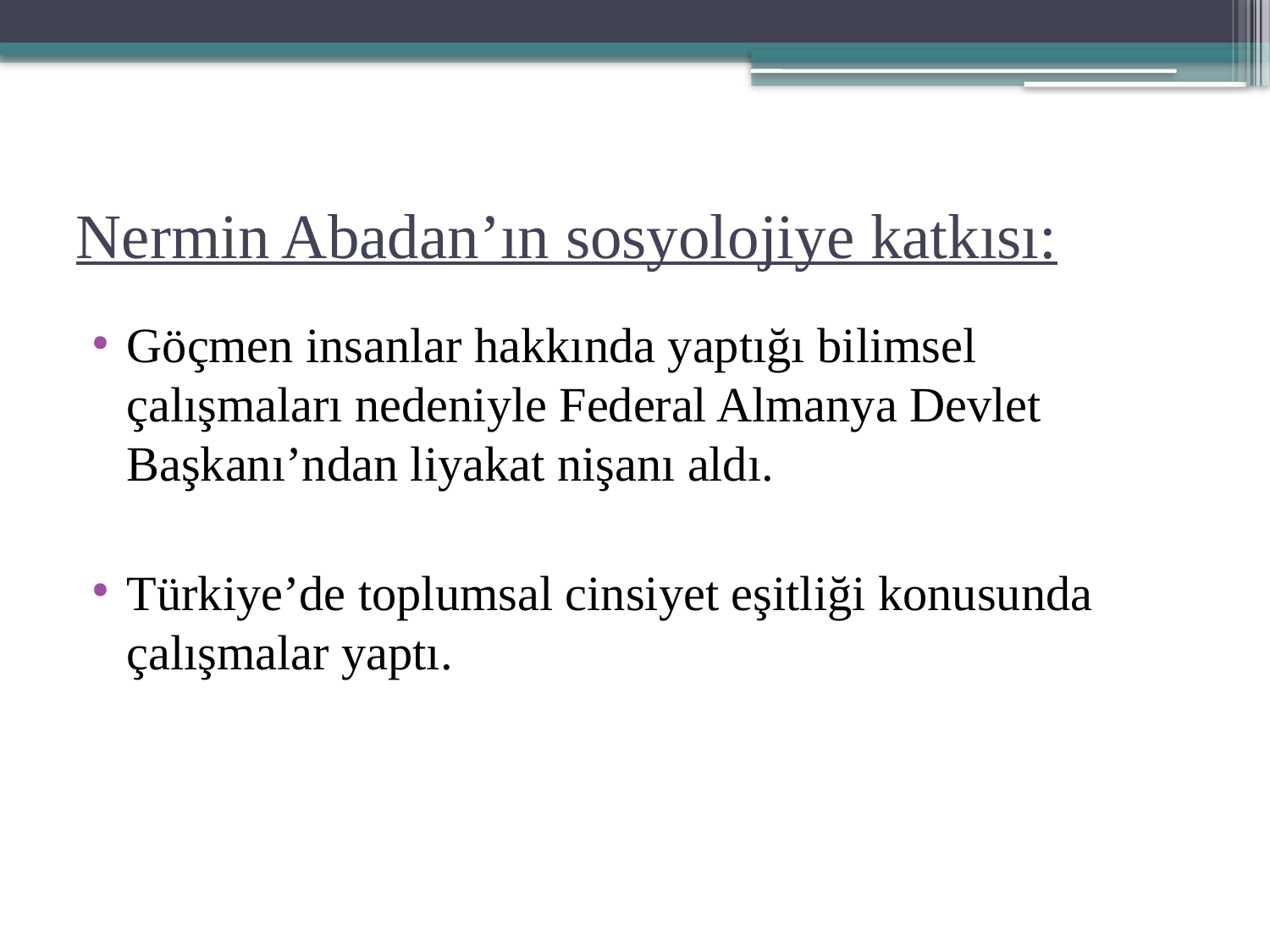

# Nermin Abadan’ın sosyolojiye katkısı:
Göçmen insanlar hakkında yaptığı bilimsel çalışmaları nedeniyle Federal Almanya Devlet Başkanı’ndan liyakat nişanı aldı.

Türkiye’de toplumsal cinsiyet eşitliği konusunda çalışmalar yaptı.